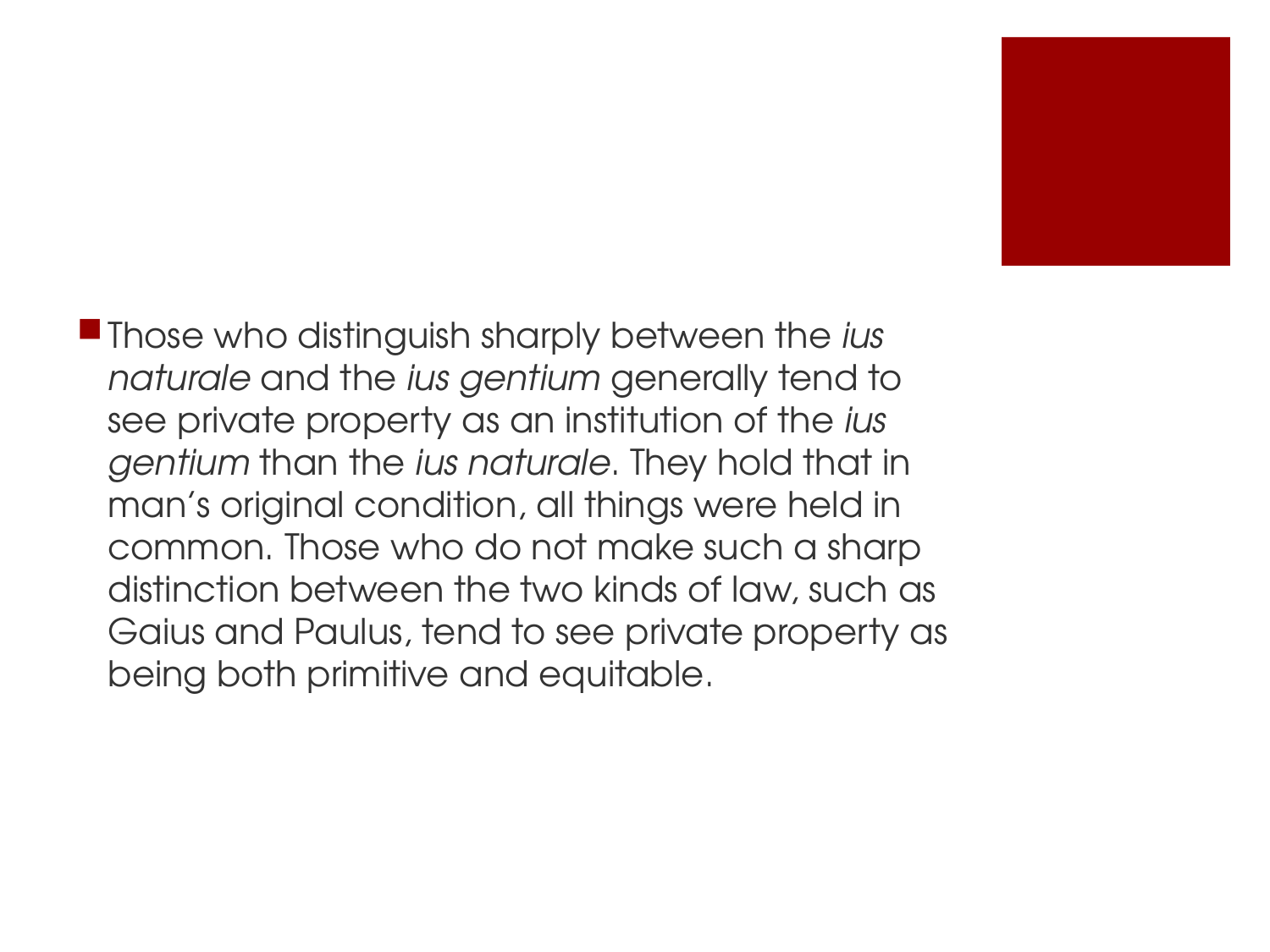

#
Those who distinguish sharply between the ius naturale and the ius gentium generally tend to see private property as an institution of the ius gentium than the ius naturale. They hold that in man’s original condition, all things were held in common. Those who do not make such a sharp distinction between the two kinds of law, such as Gaius and Paulus, tend to see private property as being both primitive and equitable.